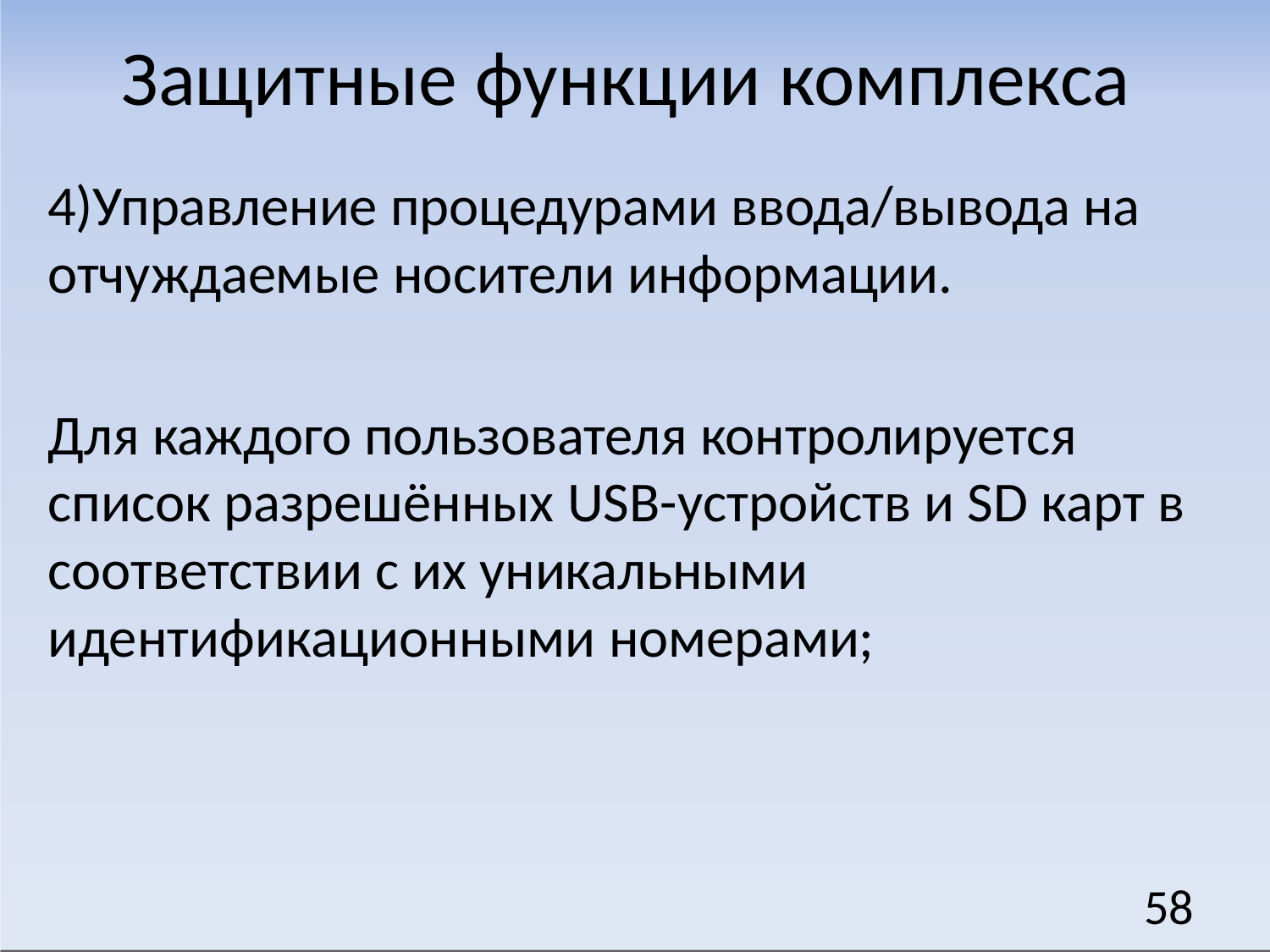

# Защитные функции комплекса
4)Управление процедурами ввода/вывода на отчуждаемые носители информации.

Для каждого пользователя контролируется
список разрешённых USB-устройств и SD карт в соответствии с их уникальными
идентификационными номерами;
58